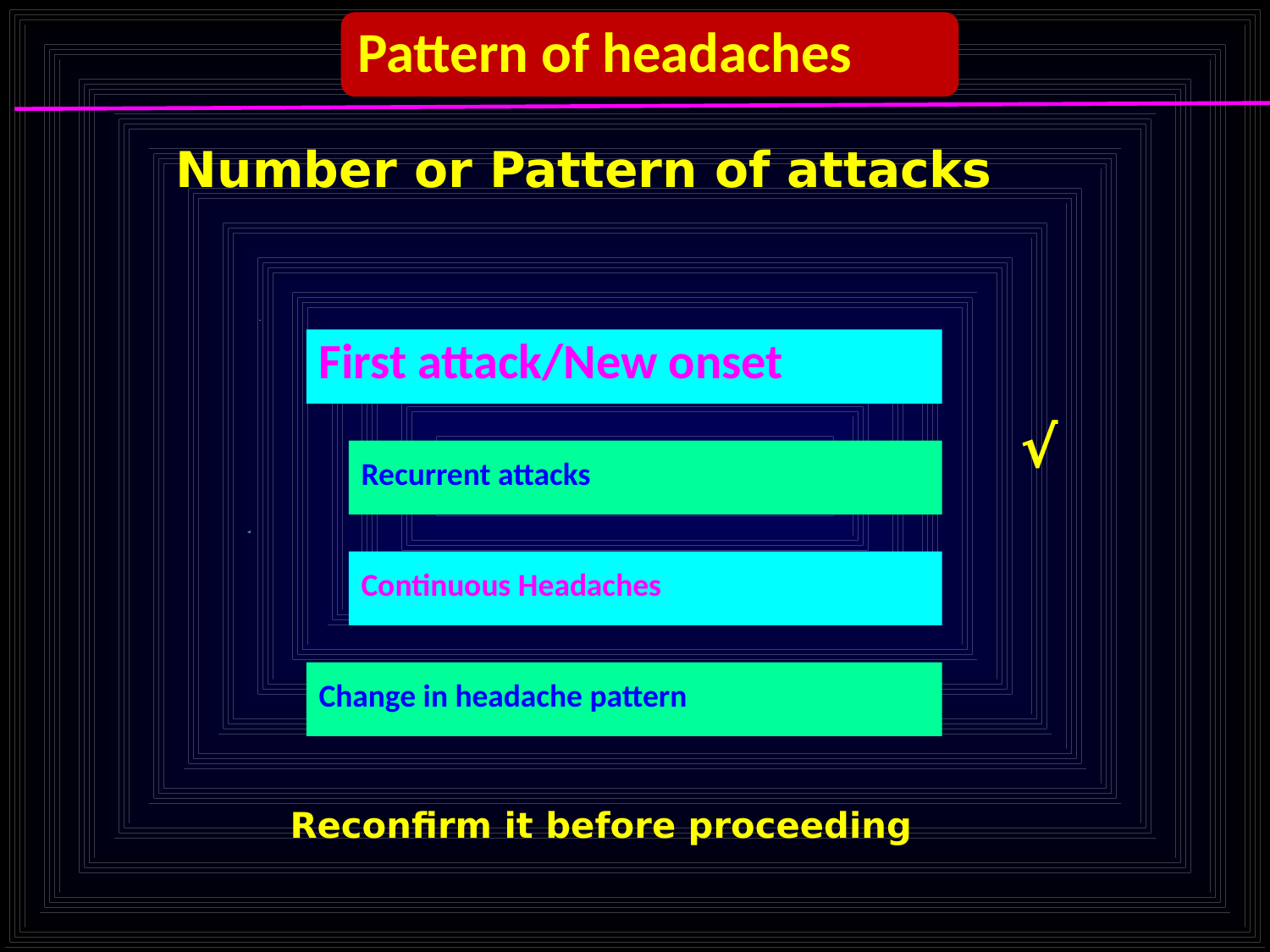

Pattern of headaches
Number or Pattern of attacks
First attack/New onset
Recurrent attacks
Continuous Headaches
Change in headache pattern
√

Reconfirm it before proceeding